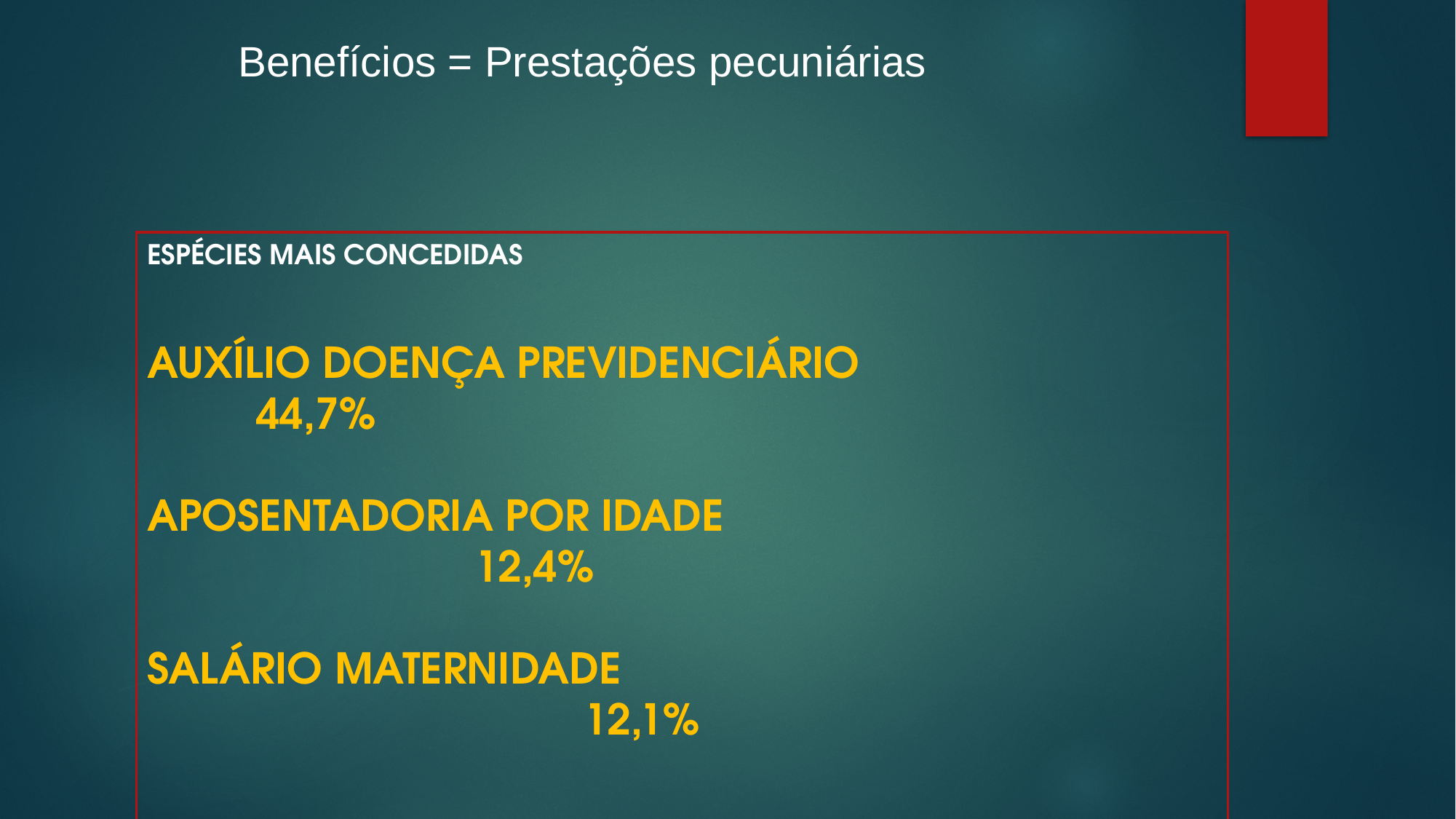

Benefícios = Prestações pecuniárias
ESPÉCIES MAIS CONCEDIDAS

AUXÍLIO DOENÇA PREVIDENCIÁRIO 				44,7%

APOSENTADORIA POR IDADE							12,4%

SALÁRIO MATERNIDADE									12,1%